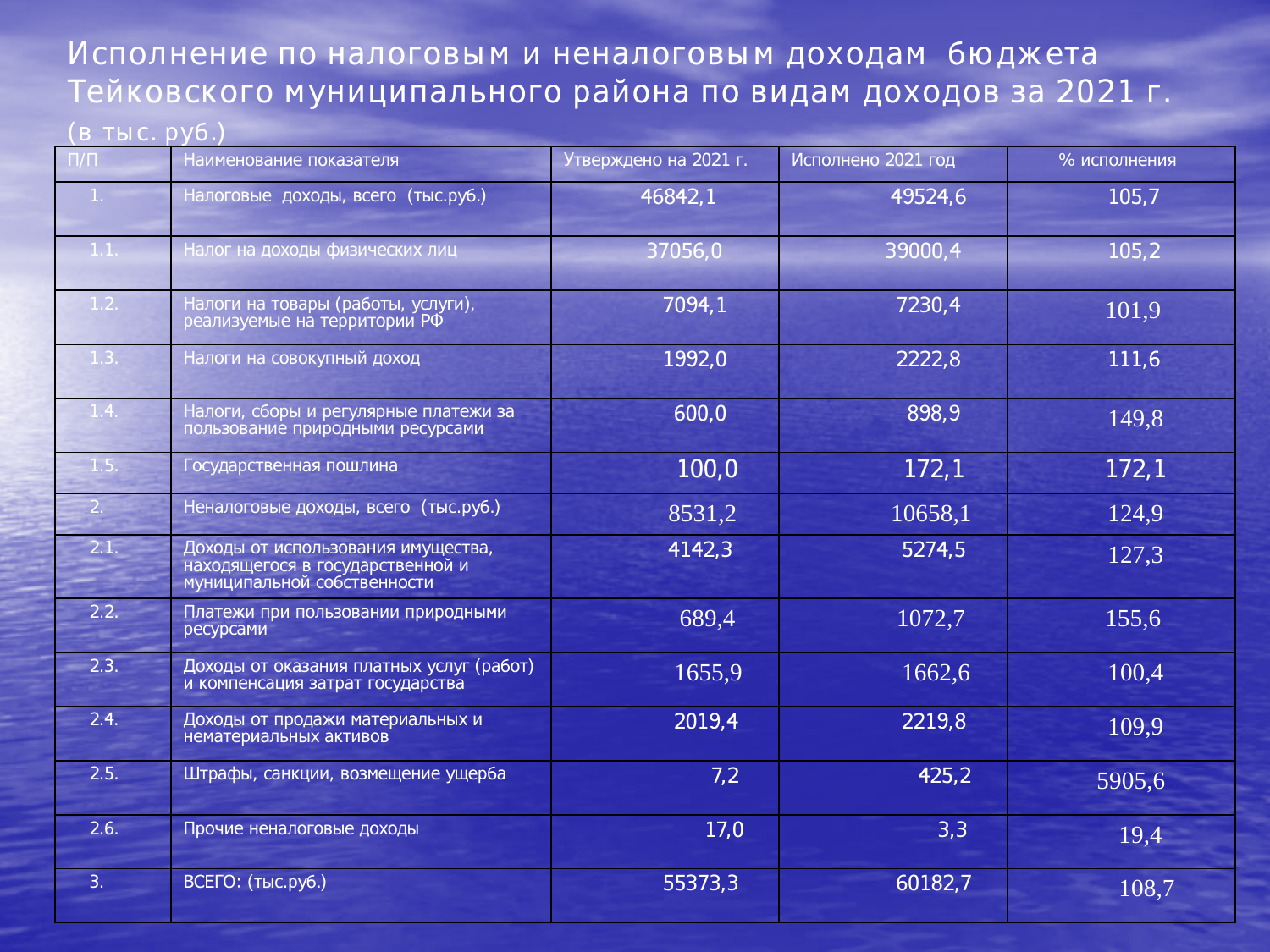

Исполнение по налоговым и неналоговым доходам  бюджета Тейковского муниципального района по видам доходов за 2021 г. (в тыс. руб.)
| П/П | Наименование показателя | Утверждено на 2021 г. | Исполнено 2021 год | % исполнения |
| --- | --- | --- | --- | --- |
| 1. | Налоговые доходы, всего (тыс.руб.) | 46842,1 | 49524,6 | 105,7 |
| 1.1. | Налог на доходы физических лиц | 37056,0 | 39000,4 | 105,2 |
| 1.2. | Налоги на товары (работы, услуги), реализуемые на территории РФ | 7094,1 | 7230,4 | 101,9 |
| 1.3. | Налоги на совокупный доход | 1992,0 | 2222,8 | 111,6 |
| 1.4. | Налоги, сборы и регулярные платежи за пользование природными ресурсами | 600,0 | 898,9 | 149,8 |
| 1.5. | Государственная пошлина | 100,0 | 172,1 | 172,1 |
| 2. | Неналоговые доходы, всего (тыс.руб.) | 8531,2 | 10658,1 | 124,9 |
| 2.1. | Доходы от использования имущества, находящегося в государственной и муниципальной собственности | 4142,3 | 5274,5 | 127,3 |
| 2.2. | Платежи при пользовании природными ресурсами | 689,4 | 1072,7 | 155,6 |
| 2.3. | Доходы от оказания платных услуг (работ) и компенсация затрат государства | 1655,9 | 1662,6 | 100,4 |
| 2.4. | Доходы от продажи материальных и нематериальных активов | 2019,4 | 2219,8 | 109,9 |
| 2.5. | Штрафы, санкции, возмещение ущерба | 7,2 | 425,2 | 5905,6 |
| 2.6. | Прочие неналоговые доходы | 17,0 | 3,3 | 19,4 |
| 3. | ВСЕГО: (тыс.руб.) | 55373,3 | 60182,7 | 108,7 |